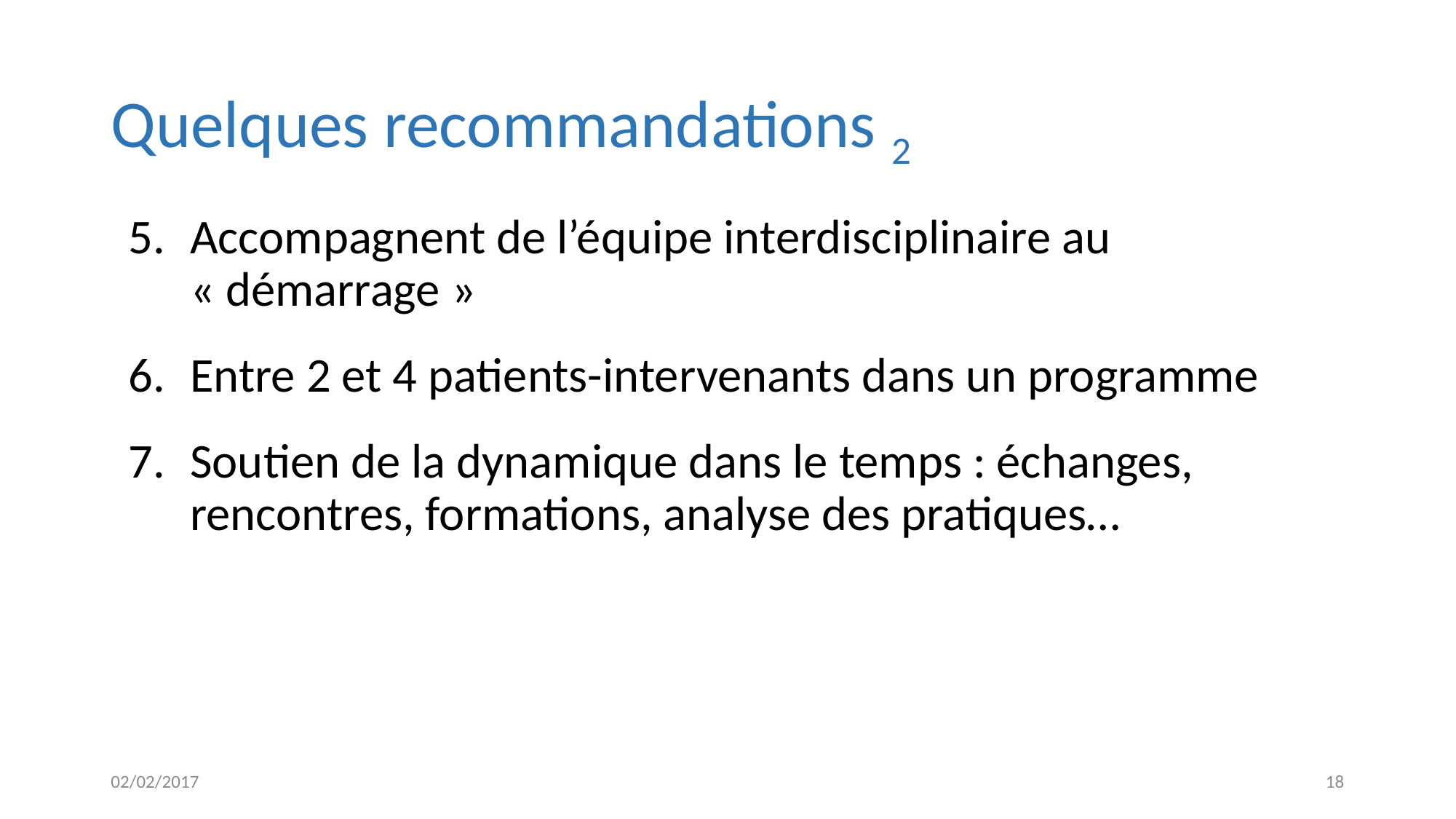

# Quelques recommandations 2
Accompagnent de l’équipe interdisciplinaire au « démarrage »
Entre 2 et 4 patients-intervenants dans un programme
Soutien de la dynamique dans le temps : échanges, rencontres, formations, analyse des pratiques…
02/02/2017
18